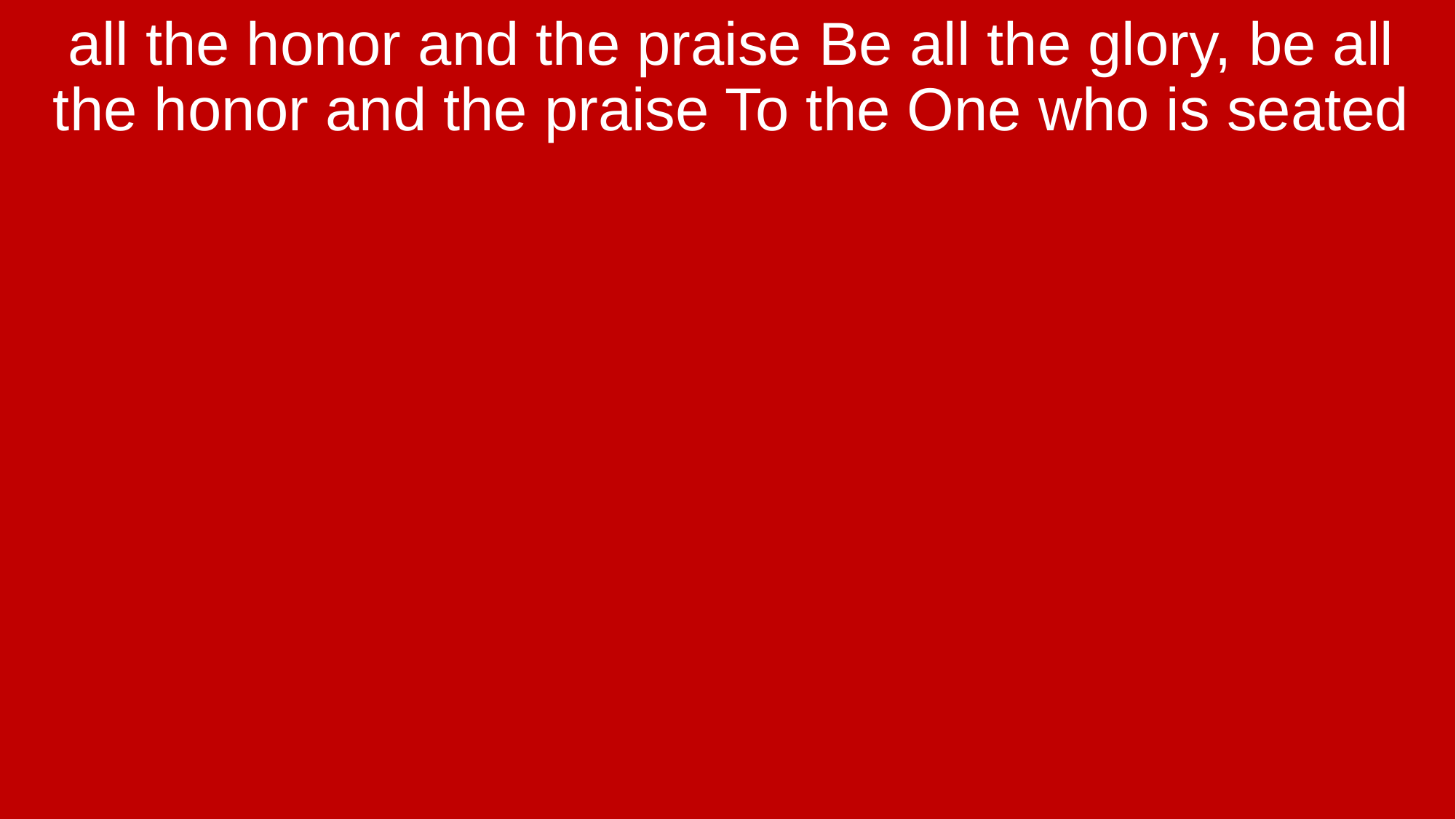

all the honor and the praise Be all the glory, be all the honor and the praise To the One who is seated